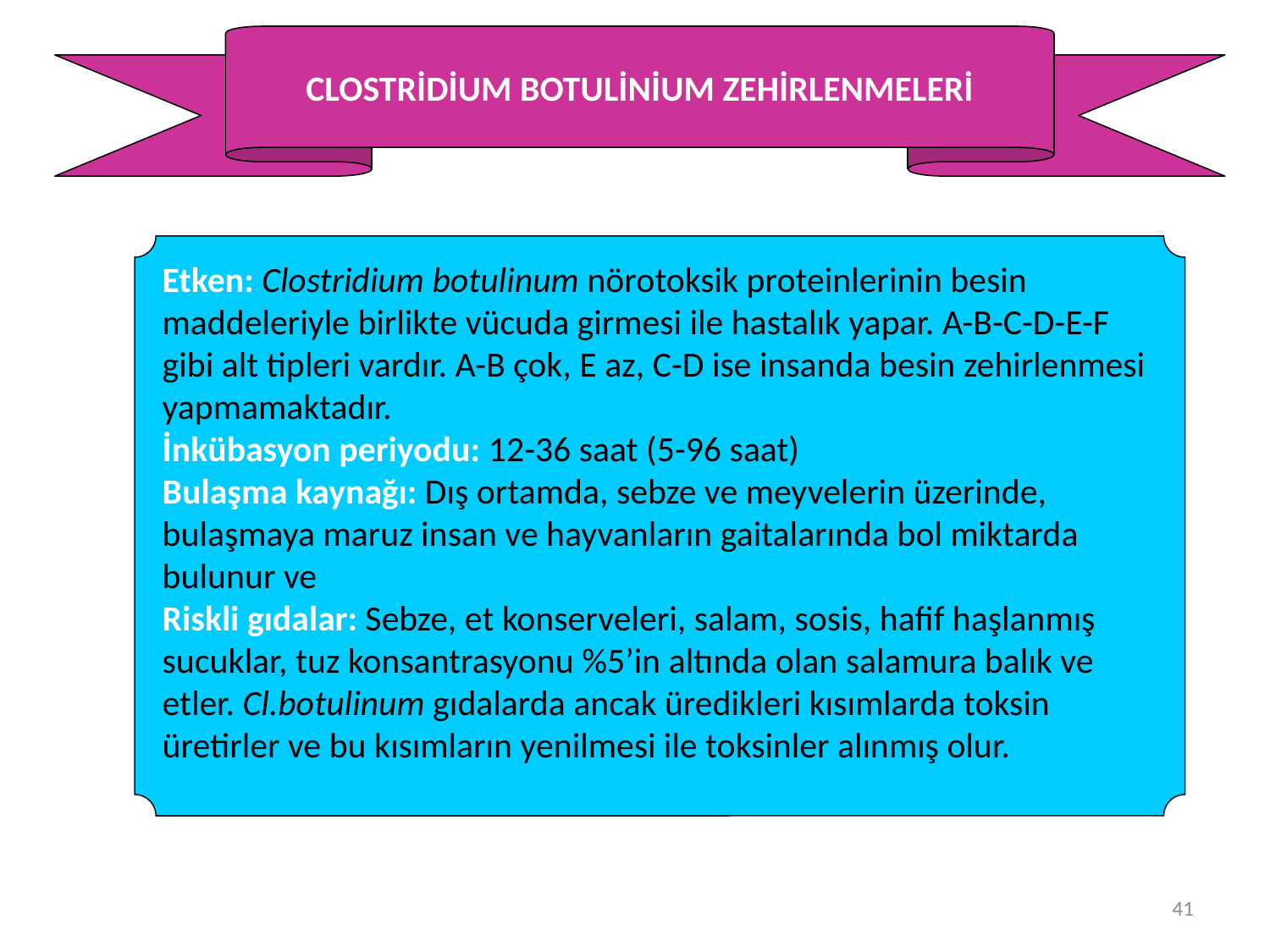

CLOSTRİDİUM BOTULİNİUM ZEHİRLENMELERİ
Etken: Clostridium botulinum nörotoksik proteinlerinin besin maddeleriyle birlikte vücuda girmesi ile hastalık yapar. A-B-C-D-E-F gibi alt tipleri vardır. A-B çok, E az, C-D ise insanda besin zehirlenmesi yapmamaktadır.
İnkübasyon periyodu: 12-36 saat (5-96 saat)
Bulaşma kaynağı: Dış ortamda, sebze ve meyvelerin üzerinde, bulaşmaya maruz insan ve hayvanların gaitalarında bol miktarda bulunur ve
Riskli gıdalar: Sebze, et konserveleri, salam, sosis, hafif haşlanmış sucuklar, tuz konsantrasyonu %5’in altında olan salamura balık ve etler. Cl.botulinum gıdalarda ancak üredikleri kısımlarda toksin üretirler ve bu kısımların yenilmesi ile toksinler alınmış olur.
41